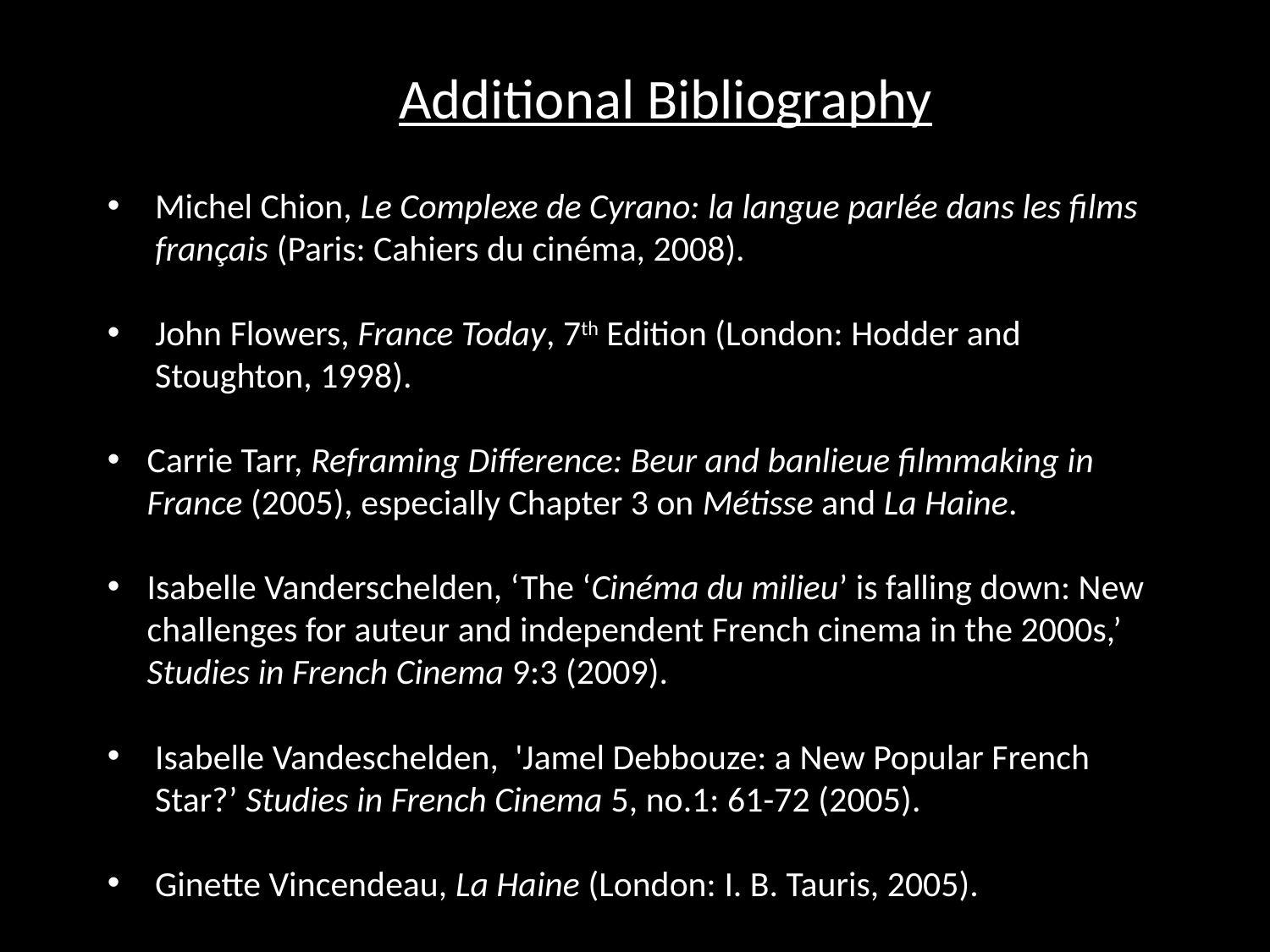

Additional Bibliography

Michel Chion, Le Complexe de Cyrano: la langue parlée dans les films français (Paris: Cahiers du cinéma, 2008).

John Flowers, France Today, 7th Edition (London: Hodder and Stoughton, 1998).

Carrie Tarr, Reframing Difference: Beur and banlieue filmmaking in France (2005), especially Chapter 3 on Métisse and La Haine.

Isabelle Vanderschelden, ‘The ‘Cinéma du milieu’ is falling down: New challenges for auteur and independent French cinema in the 2000s,’ Studies in French Cinema 9:3 (2009).

Isabelle Vandeschelden,  'Jamel Debbouze: a New Popular French Star?’ Studies in French Cinema 5, no.1: 61-72 (2005).

Ginette Vincendeau, La Haine (London: I. B. Tauris, 2005).